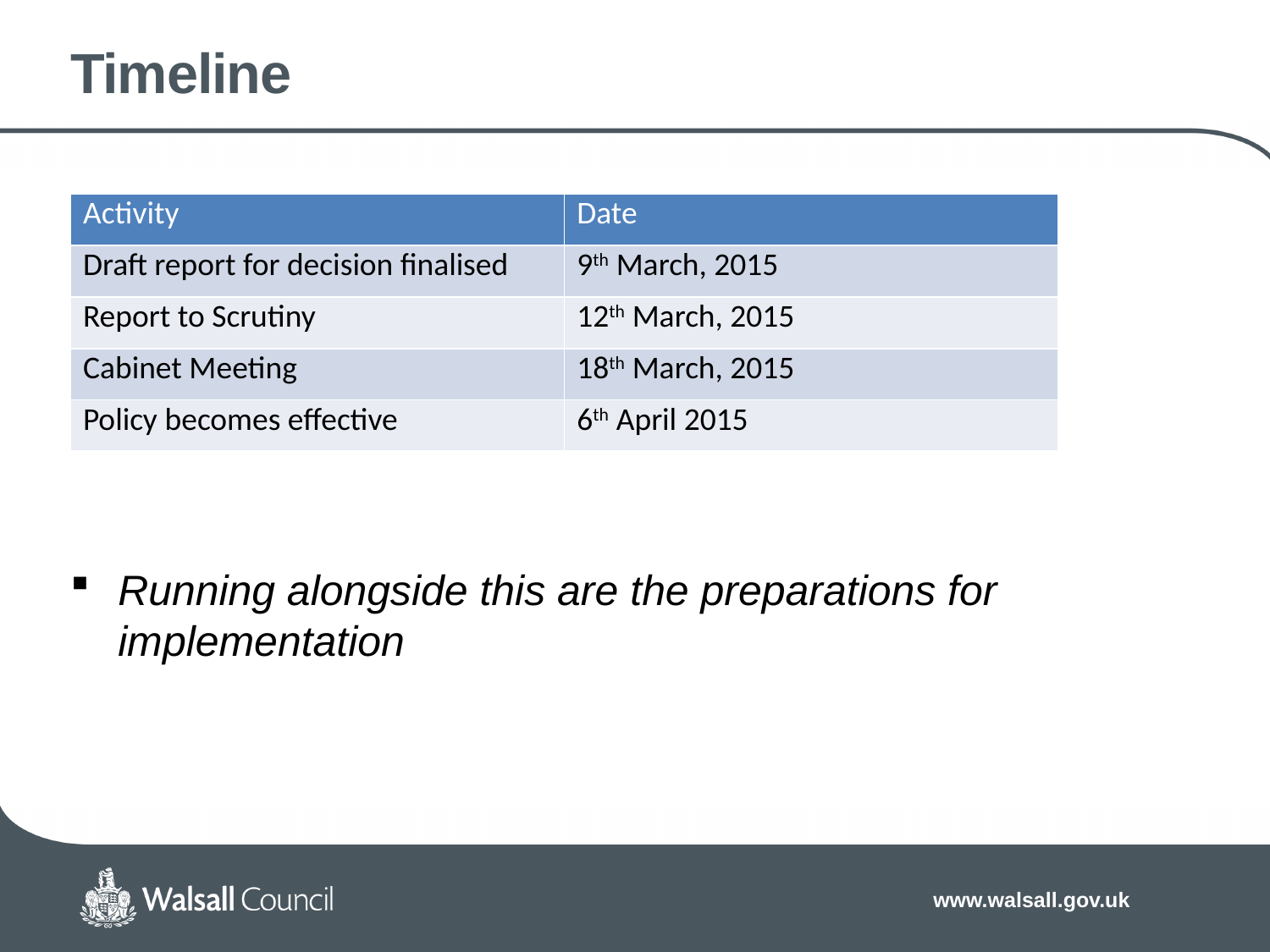

# Timeline

Running alongside this are the preparations for implementation
| Activity | Date |
| --- | --- |
| Draft report for decision finalised | 9th March, 2015 |
| Report to Scrutiny | 12th March, 2015 |
| Cabinet Meeting | 18th March, 2015 |
| Policy becomes effective | 6th April 2015 |